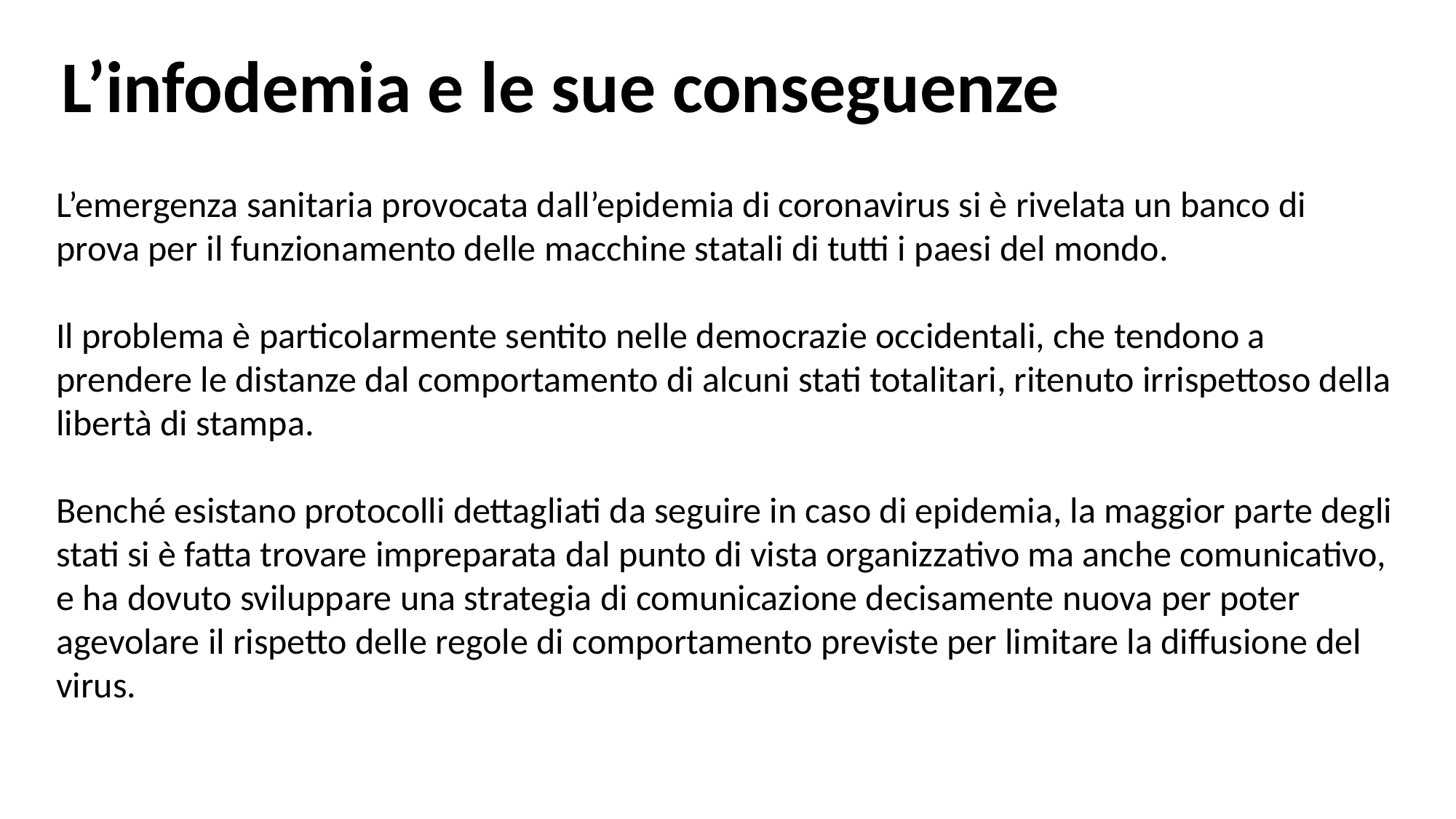

L’infodemia e le sue conseguenze
L’emergenza sanitaria provocata dall’epidemia di coronavirus si è rivelata un banco di prova per il funzionamento delle macchine statali di tutti i paesi del mondo.

Il problema è particolarmente sentito nelle democrazie occidentali, che tendono a prendere le distanze dal comportamento di alcuni stati totalitari, ritenuto irrispettoso della libertà di stampa.

Benché esistano protocolli dettagliati da seguire in caso di epidemia, la maggior parte degli stati si è fatta trovare impreparata dal punto di vista organizzativo ma anche comunicativo, e ha dovuto sviluppare una strategia di comunicazione decisamente nuova per poter agevolare il rispetto delle regole di comportamento previste per limitare la diffusione del virus.